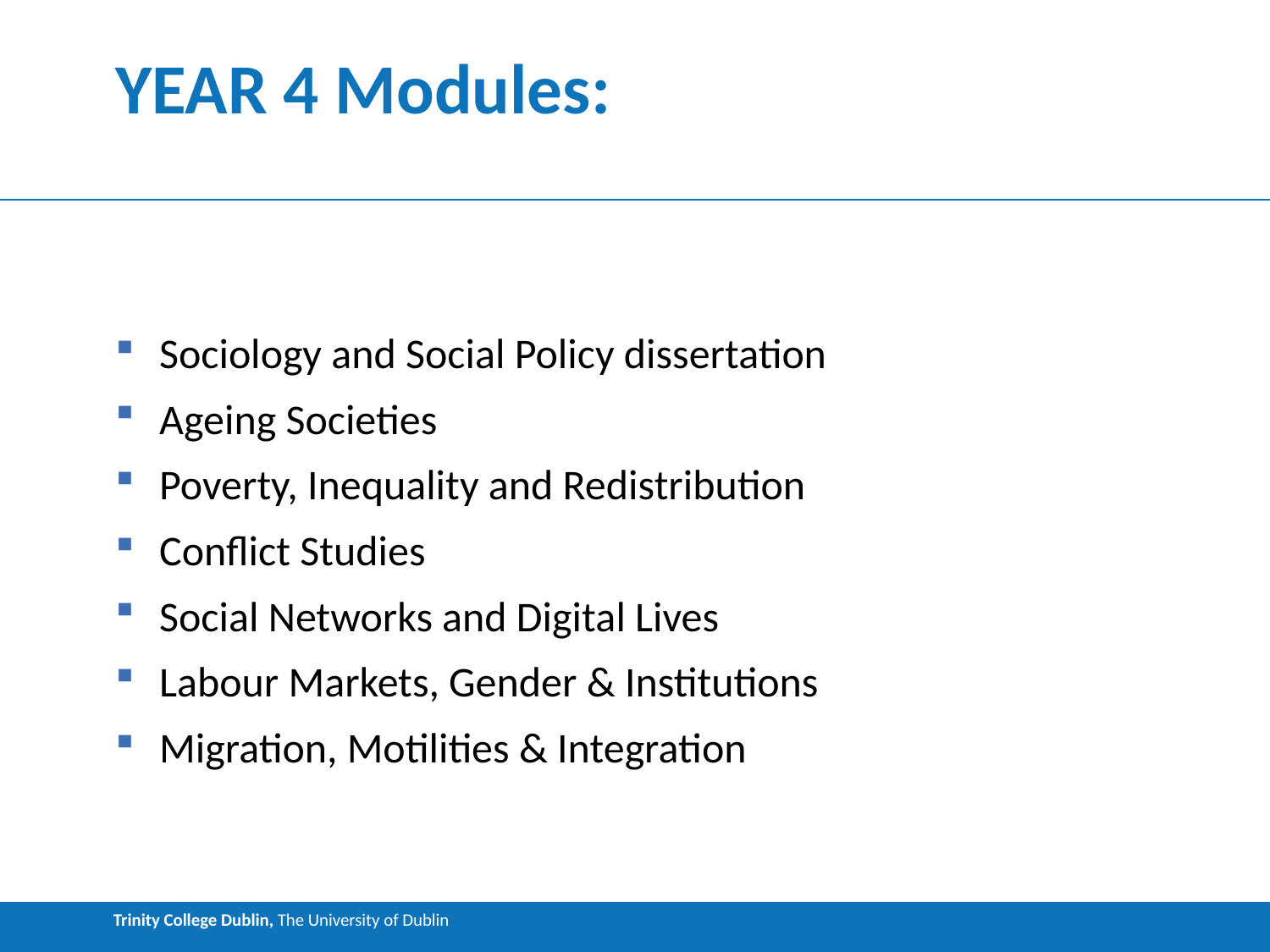

# YEAR 4 Modules:

Sociology and Social Policy dissertation
Ageing Societies
Poverty, Inequality and Redistribution
Conflict Studies
Social Networks and Digital Lives
Labour Markets, Gender & Institutions
Migration, Motilities & Integration